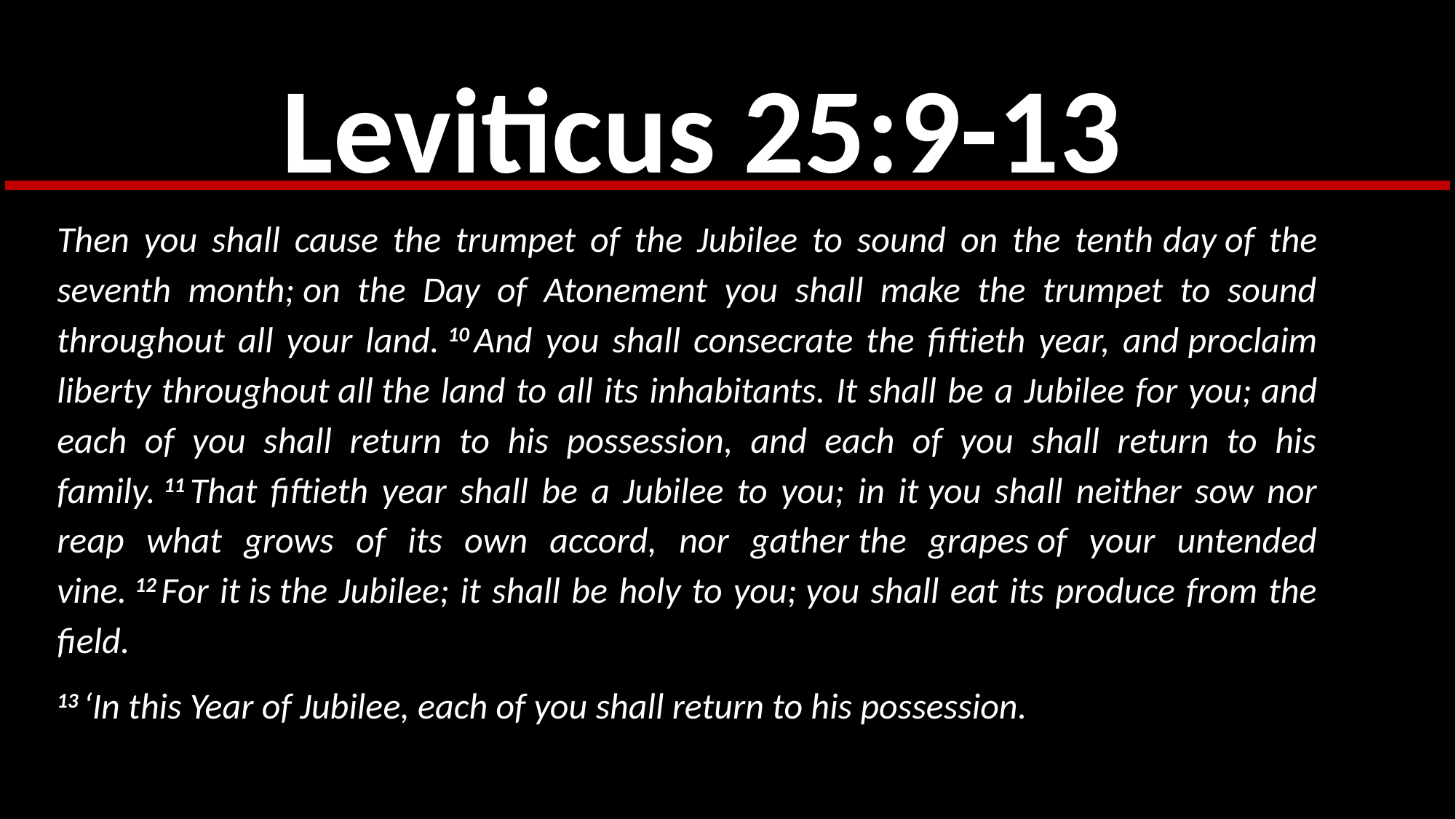

Leviticus 25:9-13

Then you shall cause the trumpet of the Jubilee to sound on the tenth day of the seventh month; on the Day of Atonement you shall make the trumpet to sound throughout all your land. 10 And you shall consecrate the fiftieth year, and proclaim liberty throughout all the land to all its inhabitants. It shall be a Jubilee for you; and each of you shall return to his possession, and each of you shall return to his family. 11 That fiftieth year shall be a Jubilee to you; in it you shall neither sow nor reap what grows of its own accord, nor gather the grapes of your untended vine. 12 For it is the Jubilee; it shall be holy to you; you shall eat its produce from the field.
13 ‘In this Year of Jubilee, each of you shall return to his possession.